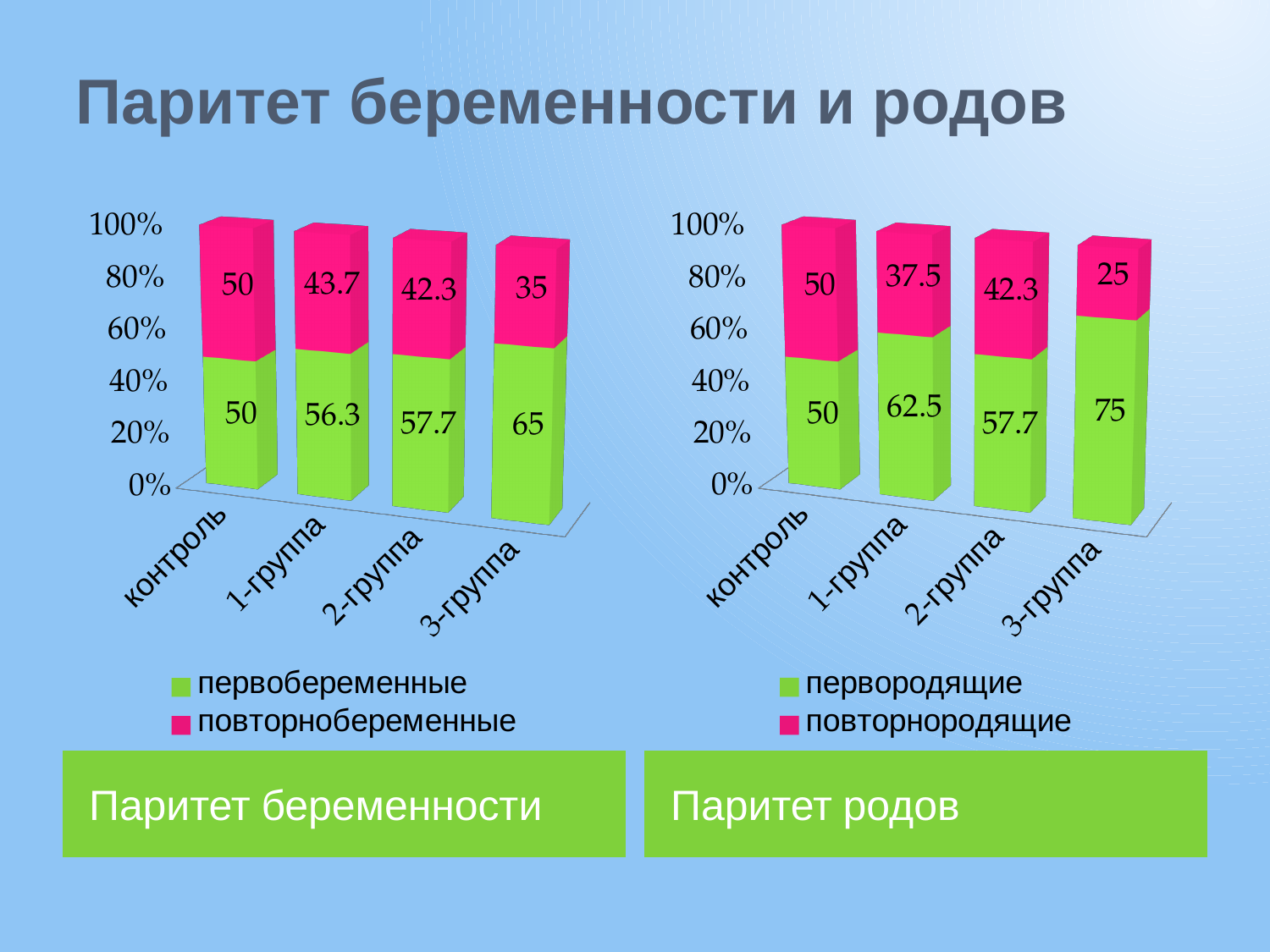

# Паритет беременности и родов

[unsupported chart]

[unsupported chart]

Паритет беременности
Паритет родов